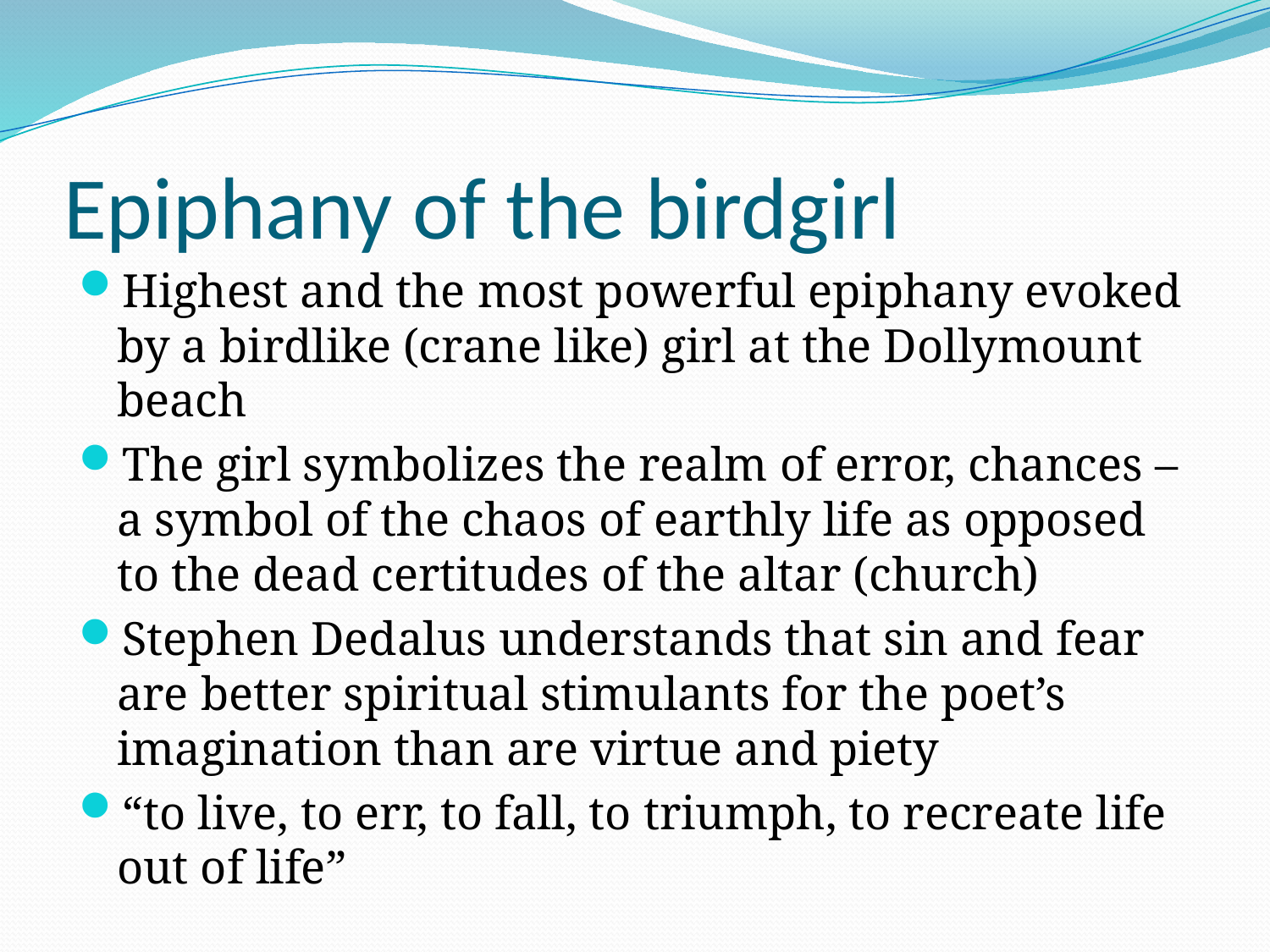

# Epiphany of the birdgirl
Highest and the most powerful epiphany evoked by a birdlike (crane like) girl at the Dollymount beach
The girl symbolizes the realm of error, chances – a symbol of the chaos of earthly life as opposed to the dead certitudes of the altar (church)
Stephen Dedalus understands that sin and fear are better spiritual stimulants for the poet’s imagination than are virtue and piety
“to live, to err, to fall, to triumph, to recreate life out of life”